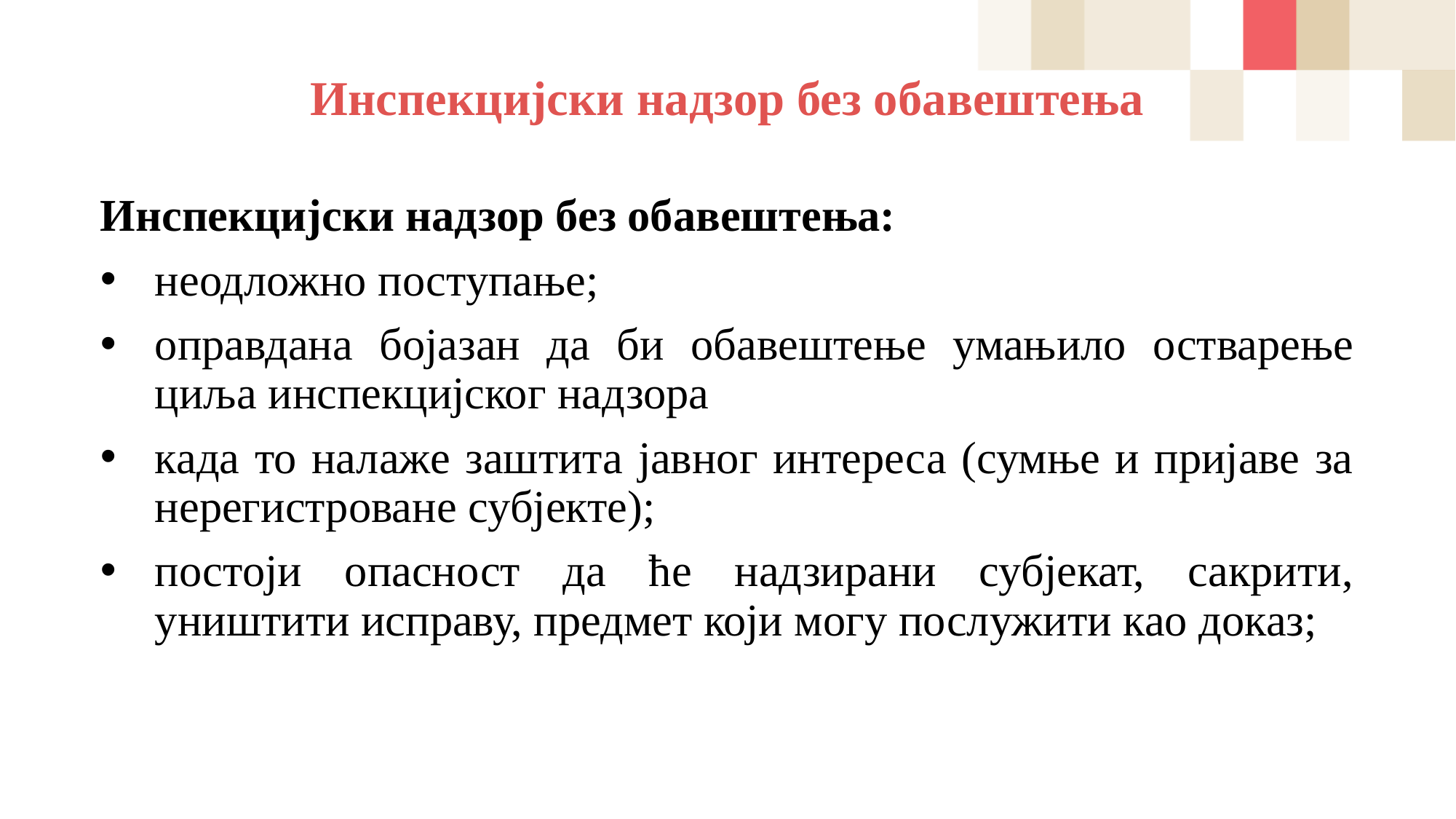

# Инспекцијски надзор без обавештења
Инспекцијски надзор без обавештења:
неодложно поступање;
оправдана бојазан да би обавештење умањило остварење циља инспекцијског надзора
када то налаже заштита јавног интереса (сумње и пријаве за нерегистроване субјекте);
постоји опасност да ће надзирани субјекат, сакрити, уништити исправу, предмет који могу послужити као доказ;